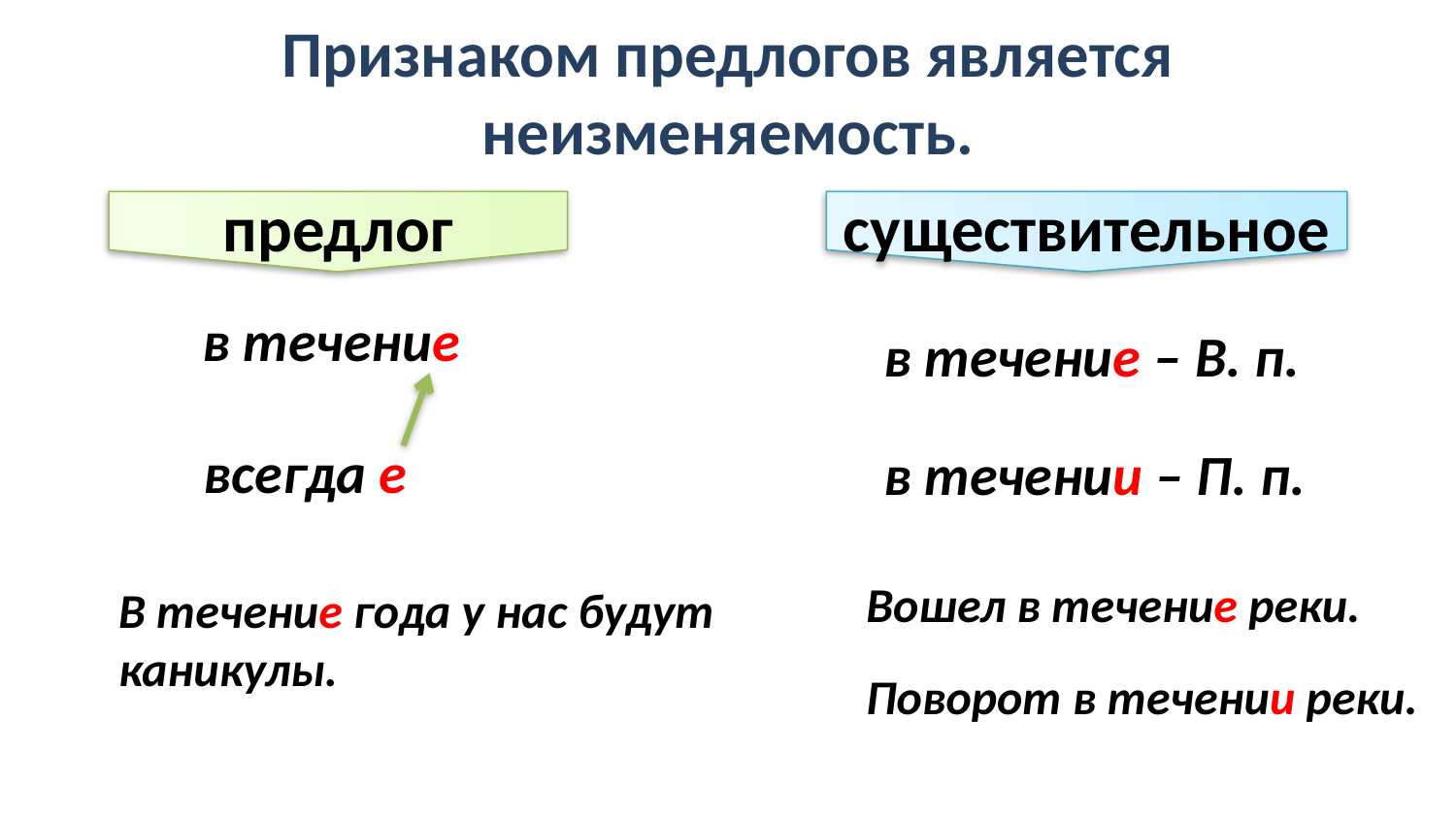

Признаком предлогов является неизменяемость.
существительное
предлог
в течение
в течение – В. п.
всегда е
в течении – П. п.
Вошел в течение реки.
В течение года у нас будут каникулы.
Поворот в течении реки.